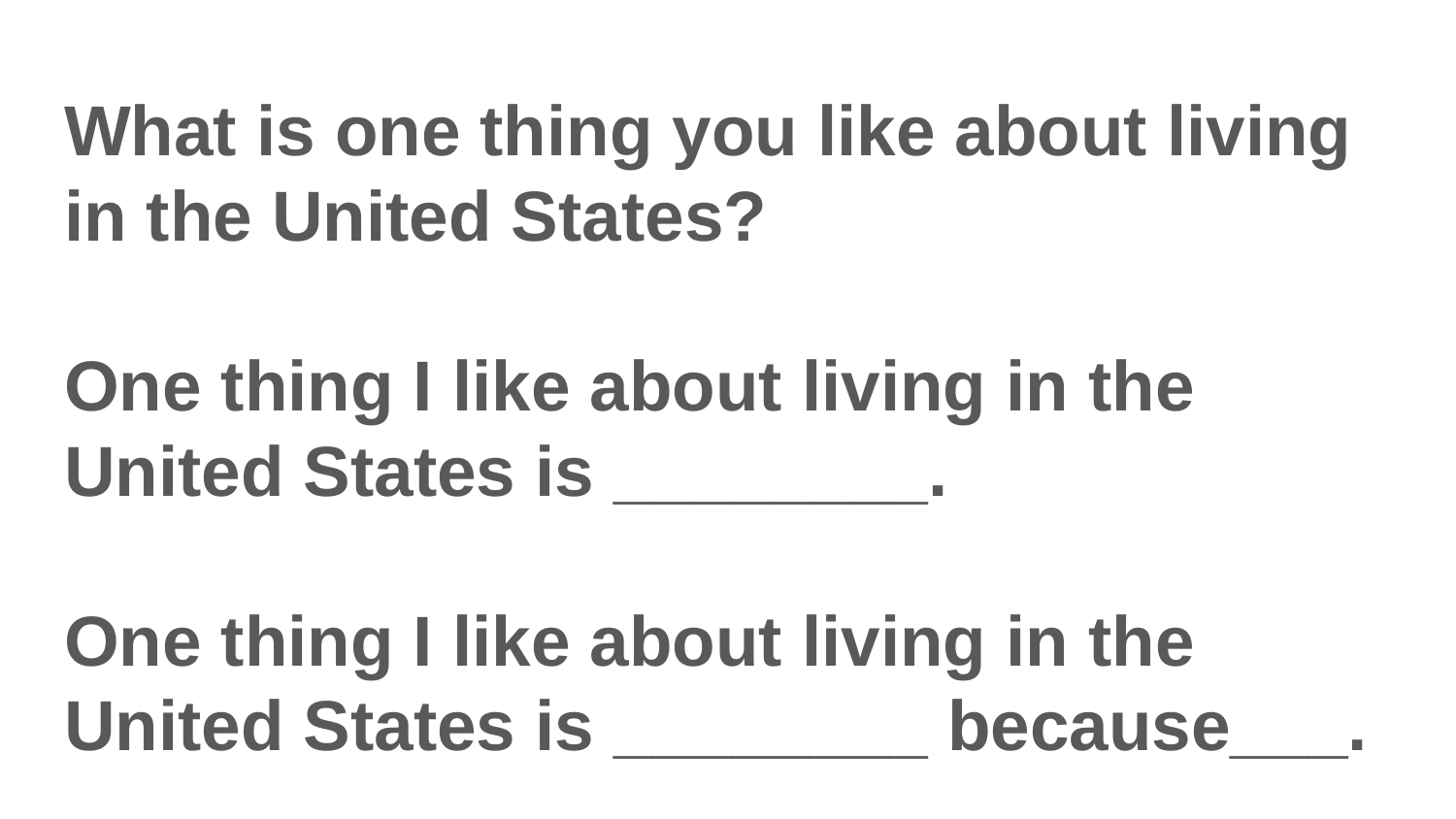

# What is one thing you like about living in the United States?

One thing I like about living in the United States is ________.

One thing I like about living in the United States is ________ because___.